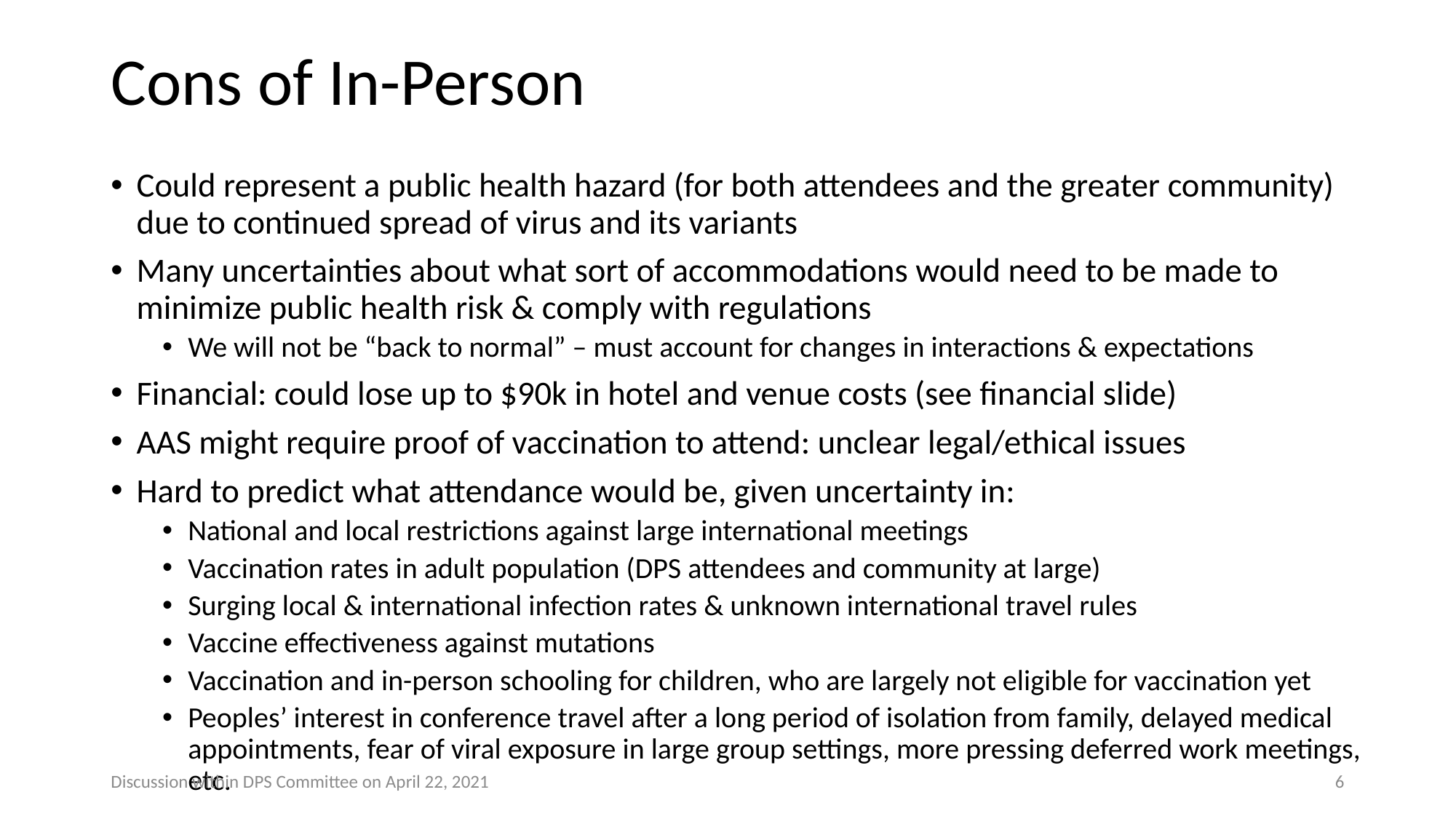

# Cons of In-Person
Could represent a public health hazard (for both attendees and the greater community) due to continued spread of virus and its variants
Many uncertainties about what sort of accommodations would need to be made to minimize public health risk & comply with regulations
We will not be “back to normal” – must account for changes in interactions & expectations
Financial: could lose up to $90k in hotel and venue costs (see financial slide)
AAS might require proof of vaccination to attend: unclear legal/ethical issues
Hard to predict what attendance would be, given uncertainty in:
National and local restrictions against large international meetings
Vaccination rates in adult population (DPS attendees and community at large)
Surging local & international infection rates & unknown international travel rules
Vaccine effectiveness against mutations
Vaccination and in-person schooling for children, who are largely not eligible for vaccination yet
Peoples’ interest in conference travel after a long period of isolation from family, delayed medical appointments, fear of viral exposure in large group settings, more pressing deferred work meetings, etc.
Discussion within DPS Committee on April 22, 2021
6